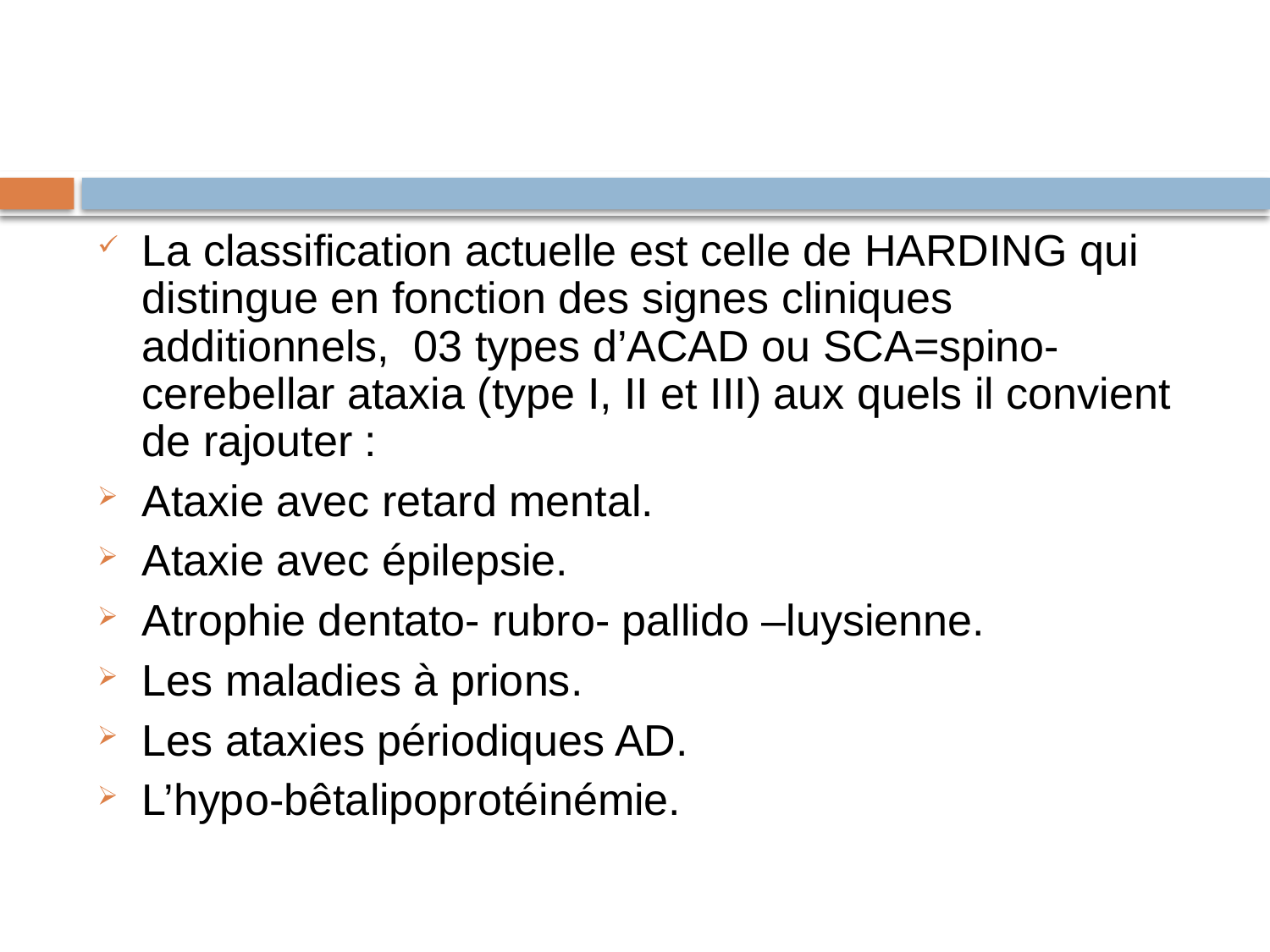

#
La classification actuelle est celle de HARDING qui distingue en fonction des signes cliniques additionnels,  03 types d’ACAD ou SCA=spino-cerebellar ataxia (type I, II et III) aux quels il convient de rajouter :
Ataxie avec retard mental.
Ataxie avec épilepsie.
Atrophie dentato- rubro- pallido –luysienne.
Les maladies à prions.
Les ataxies périodiques AD.
L’hypo-bêtalipoprotéinémie.